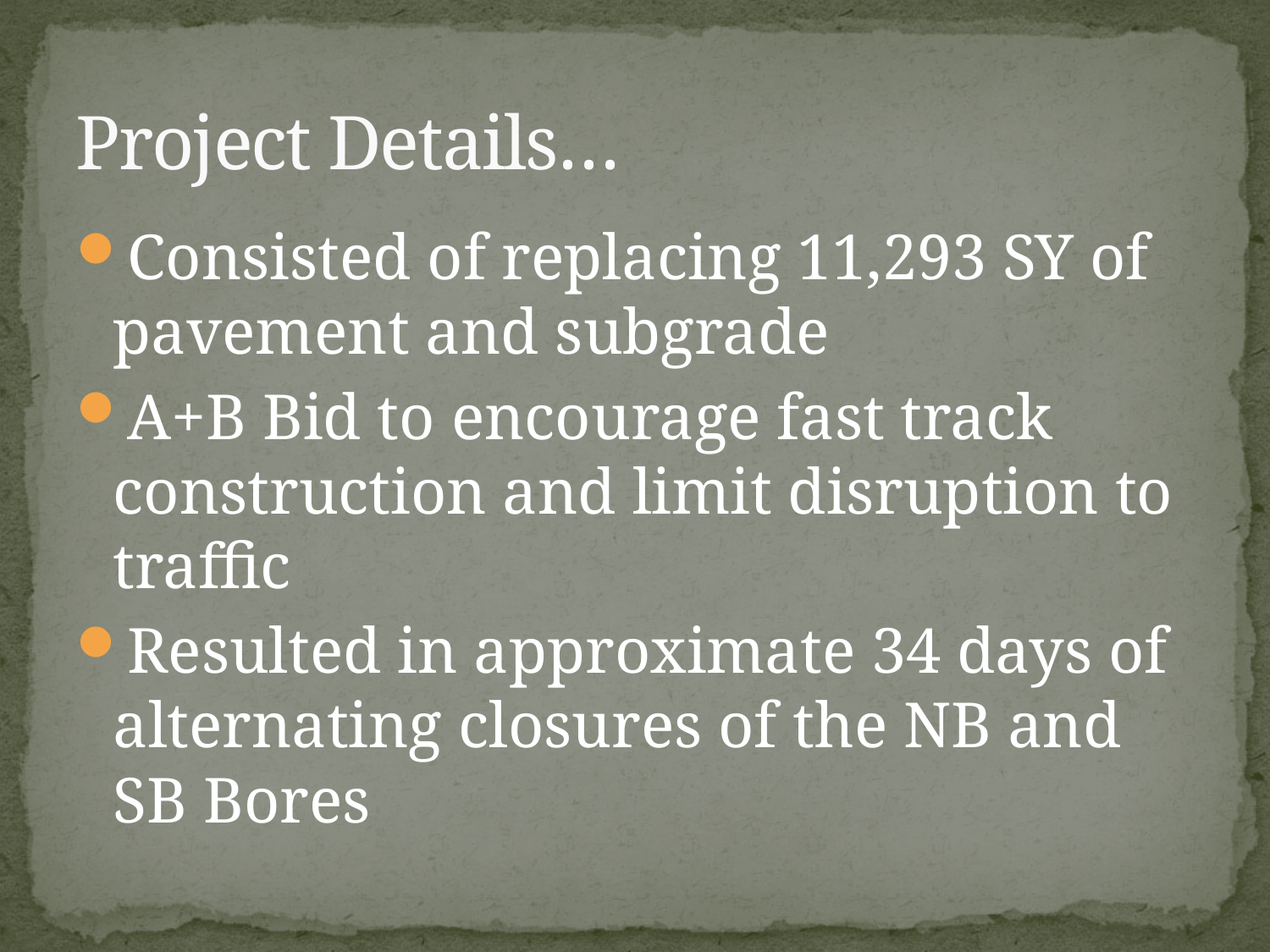

# Project Details…
Consisted of replacing 11,293 SY of pavement and subgrade
A+B Bid to encourage fast track construction and limit disruption to traffic
Resulted in approximate 34 days of alternating closures of the NB and SB Bores